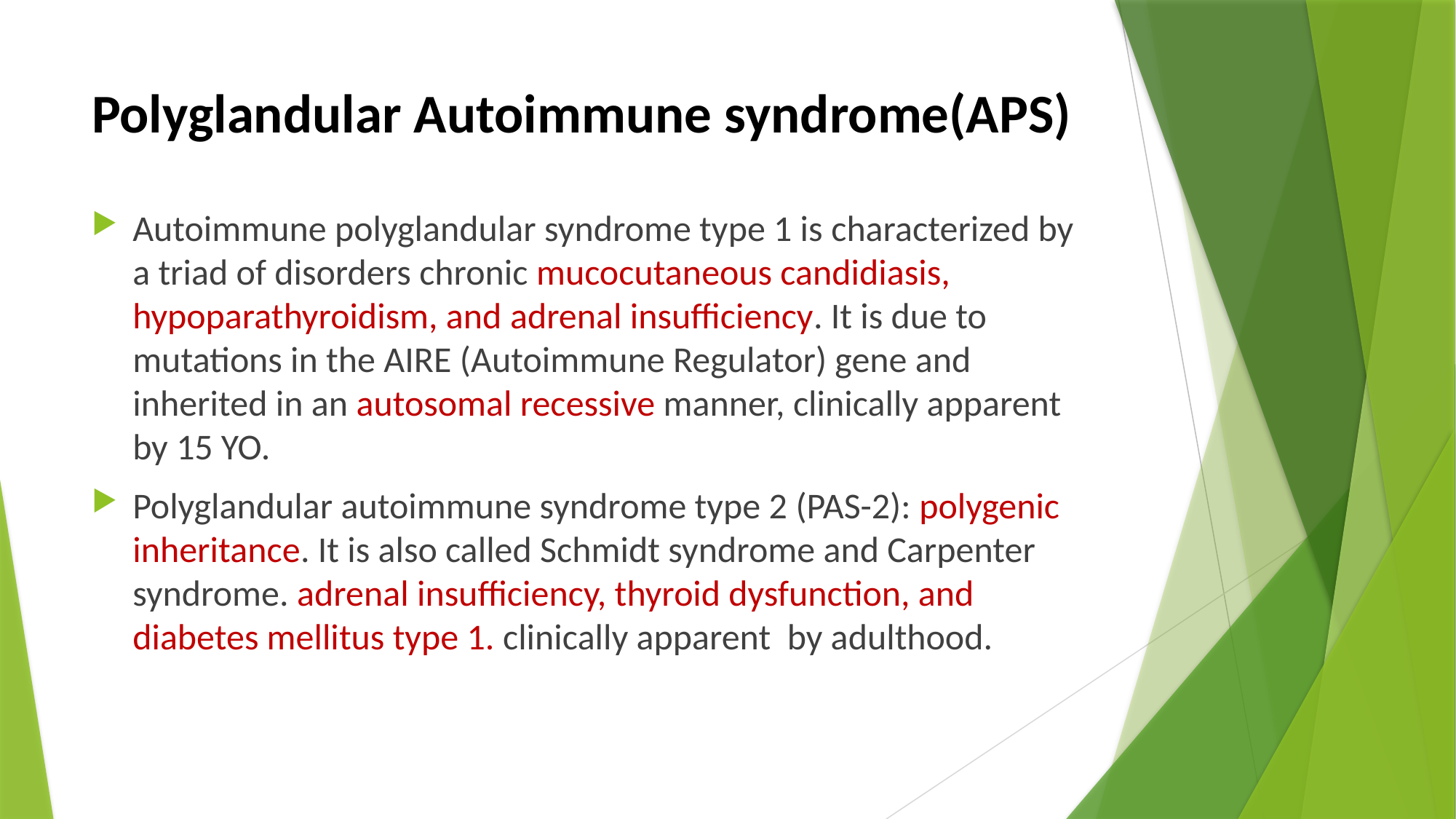

# Polyglandular Autoimmune syndrome(APS)
Autoimmune polyglandular syndrome type 1 is characterized by a triad of disorders chronic mucocutaneous candidiasis, hypoparathyroidism, and adrenal insufficiency. It is due to mutations in the AIRE (Autoimmune Regulator) gene and inherited in an autosomal recessive manner, clinically apparent by 15 YO.
Polyglandular autoimmune syndrome type 2 (PAS-2): polygenic inheritance. It is also called Schmidt syndrome and Carpenter syndrome. adrenal insufficiency, thyroid dysfunction, and diabetes mellitus type 1. clinically apparent  by adulthood.